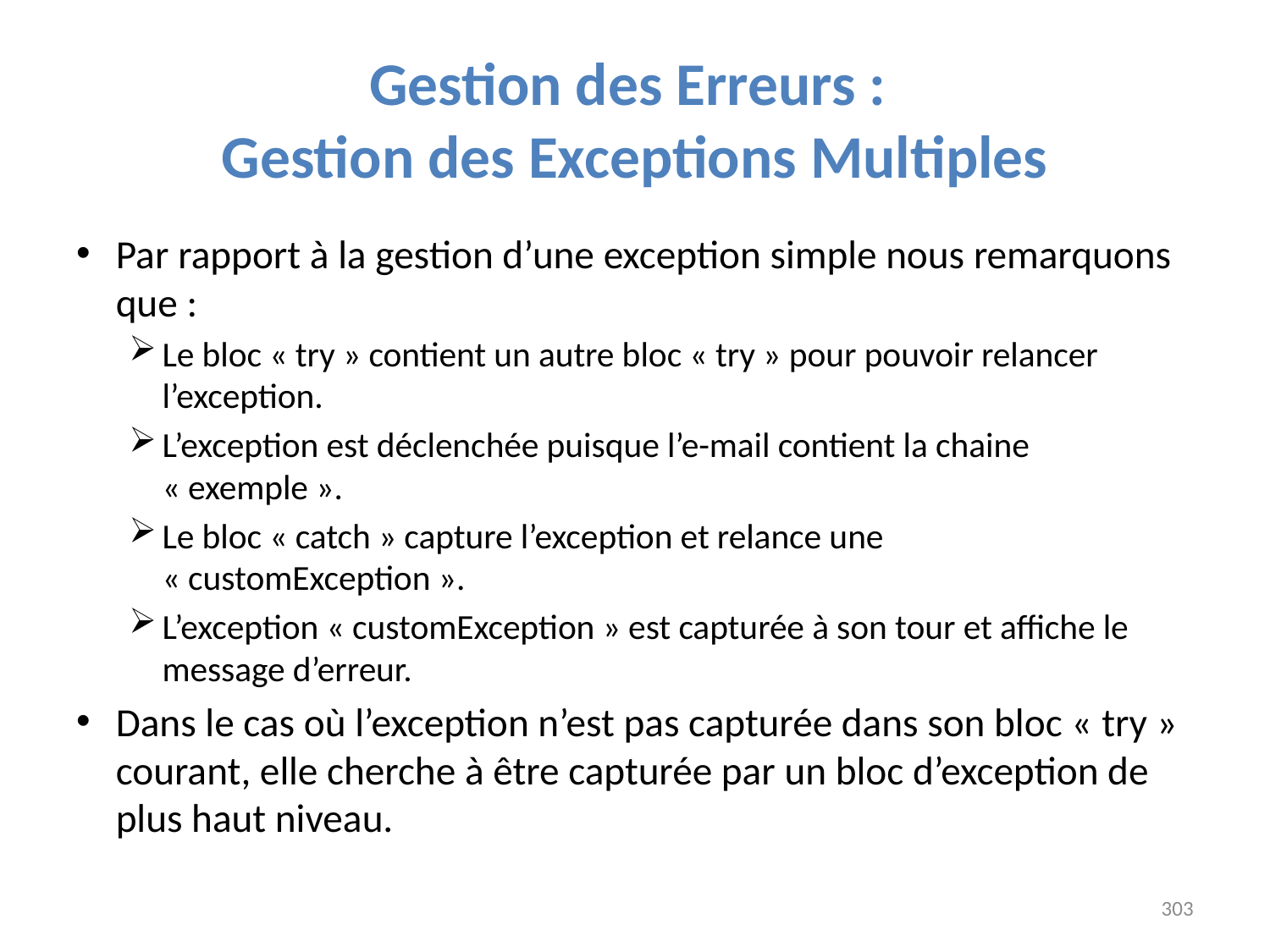

# Gestion des Erreurs : Gestion des Exceptions Multiples
Par rapport à la gestion d’une exception simple nous remarquons que :
Le bloc « try » contient un autre bloc « try » pour pouvoir relancer l’exception.
L’exception est déclenchée puisque l’e-mail contient la chaine « exemple ».
Le bloc « catch » capture l’exception et relance une « customException ».
L’exception « customException » est capturée à son tour et affiche le message d’erreur.
Dans le cas où l’exception n’est pas capturée dans son bloc « try » courant, elle cherche à être capturée par un bloc d’exception de plus haut niveau.

303